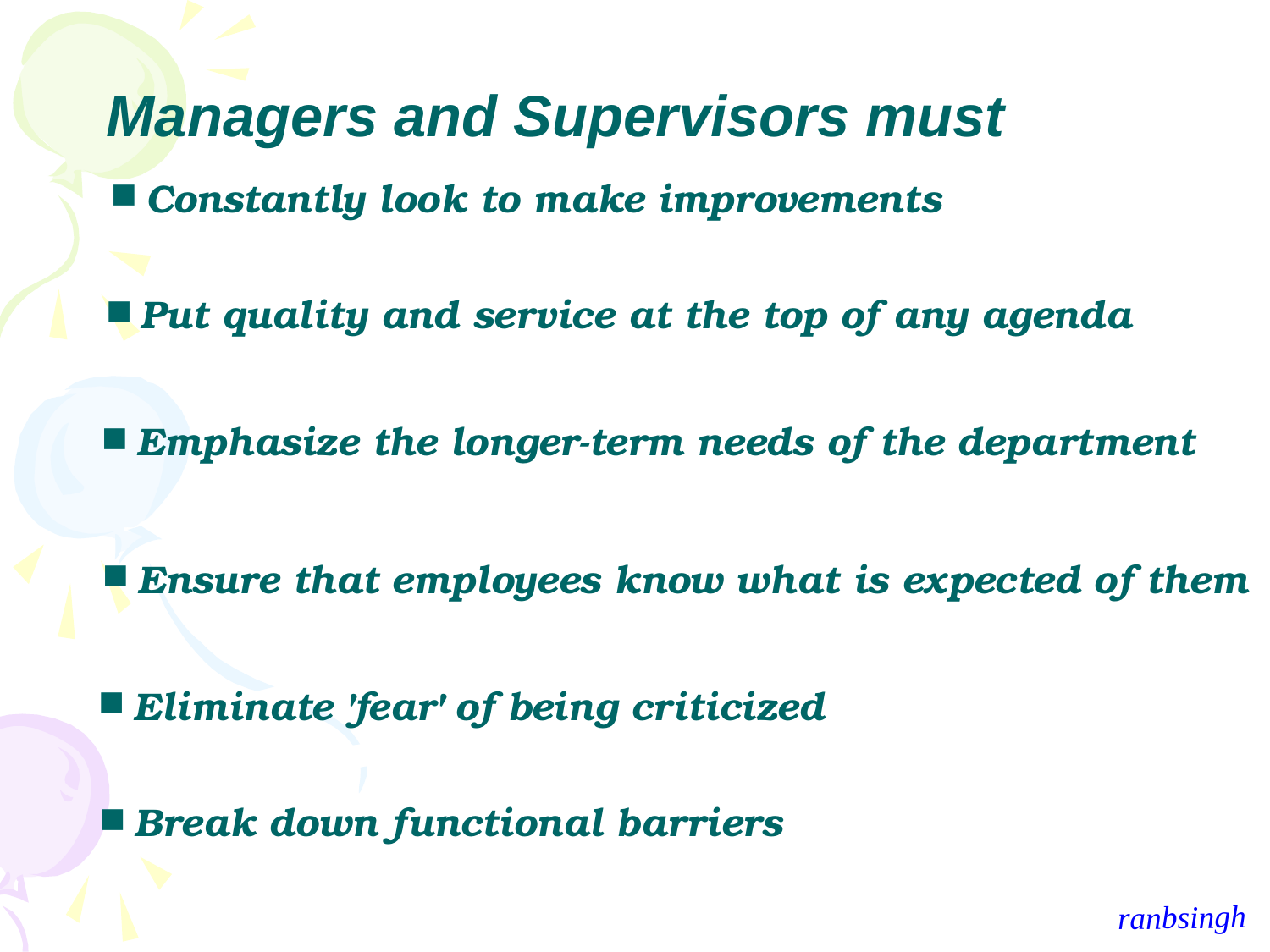

Managers and Supervisors must
Constantly look to make improvements
Put quality and service at the top of any agenda
Emphasize the longer-term needs of the department
Ensure that employees know what is expected of them
Eliminate 'fear' of being criticized
Break down functional barriers
ranbsingh